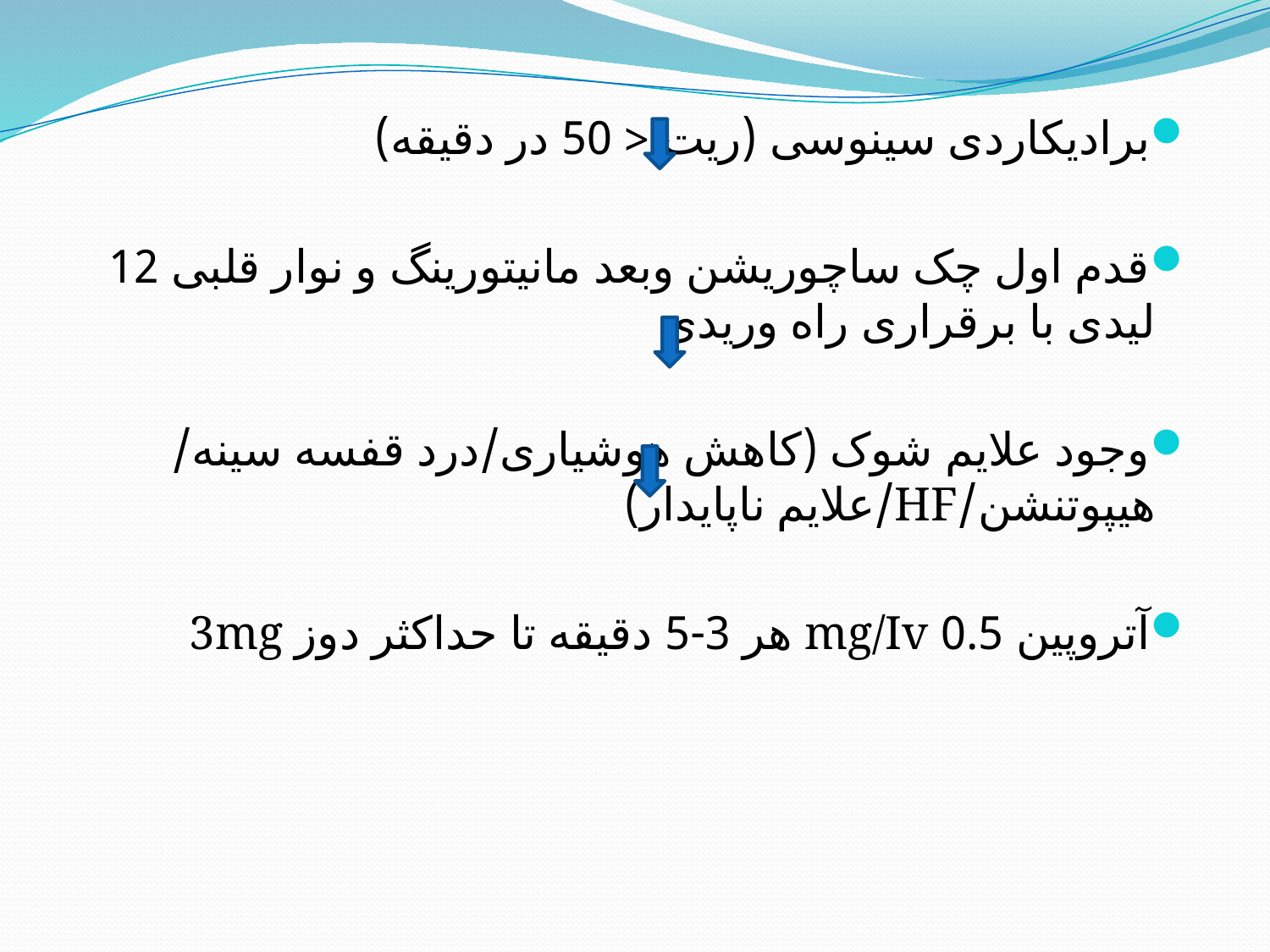

# برادیکاردی سینوسی (ریت < 50 در دقیقه)

قدم اول چک ساچوریشن وبعد مانیتورینگ و نوار قلبی 12 لیدی با برقراری راه وریدی

وجود علایم شوک (کاهش هوشیاری/درد قفسه سینه/ هیپوتنشن/HF/علایم ناپایدار)

آتروپین 0.5 mg/Iv هر 3-5 دقیقه تا حداکثر دوز 3mg